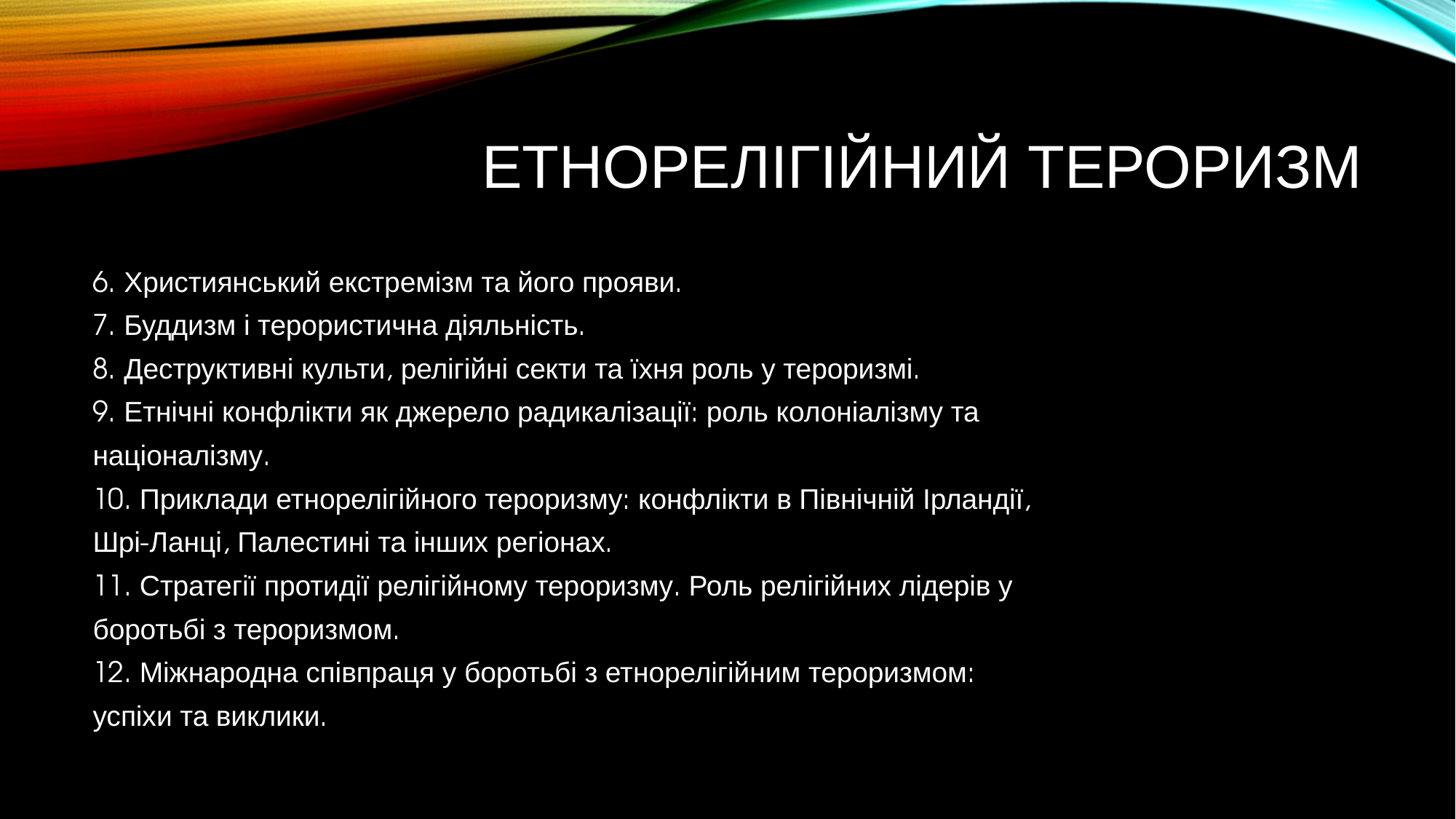

# Етнорелігійний тероризм
6. Християнський екстремізм та його прояви.
7. Буддизм і терористична діяльність.
8. Деструктивні культи, релігійні секти та їхня роль у тероризмі.
9. Етнічні конфлікти як джерело радикалізації: роль колоніалізму та
націоналізму.
10. Приклади етнорелігійного тероризму: конфлікти в Північній Ірландії,
Шрі-Ланці, Палестині та інших регіонах.
11. Стратегії протидії релігійному тероризму. Роль релігійних лідерів у
боротьбі з тероризмом.
12. Міжнародна співпраця у боротьбі з етнорелігійним тероризмом:
успіхи та виклики.